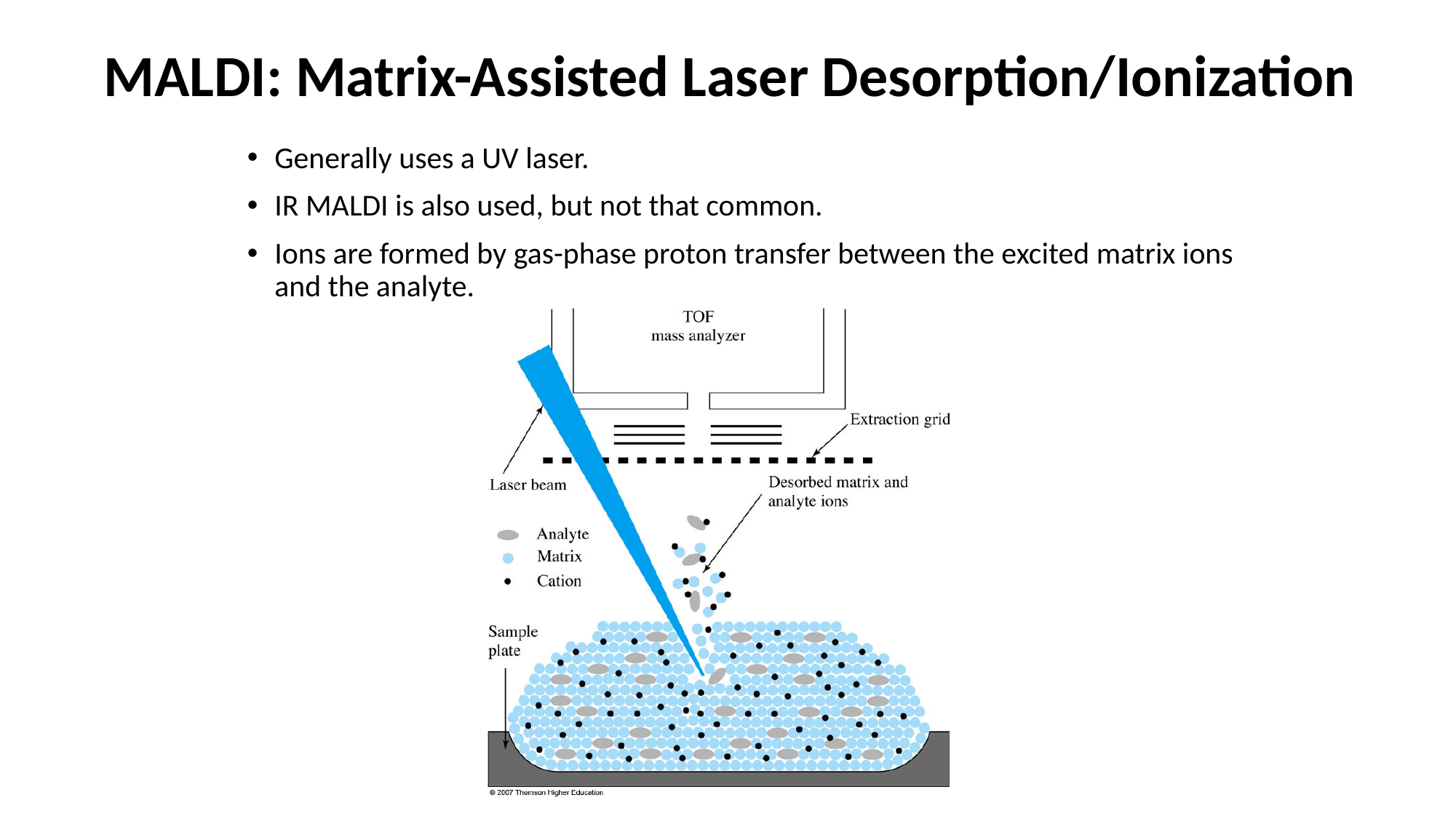

# MALDI: Matrix-Assisted Laser Desorption/Ionization
Generally uses a UV laser.
IR MALDI is also used, but not that common.
Ions are formed by gas-phase proton transfer between the excited matrix ions and the analyte.